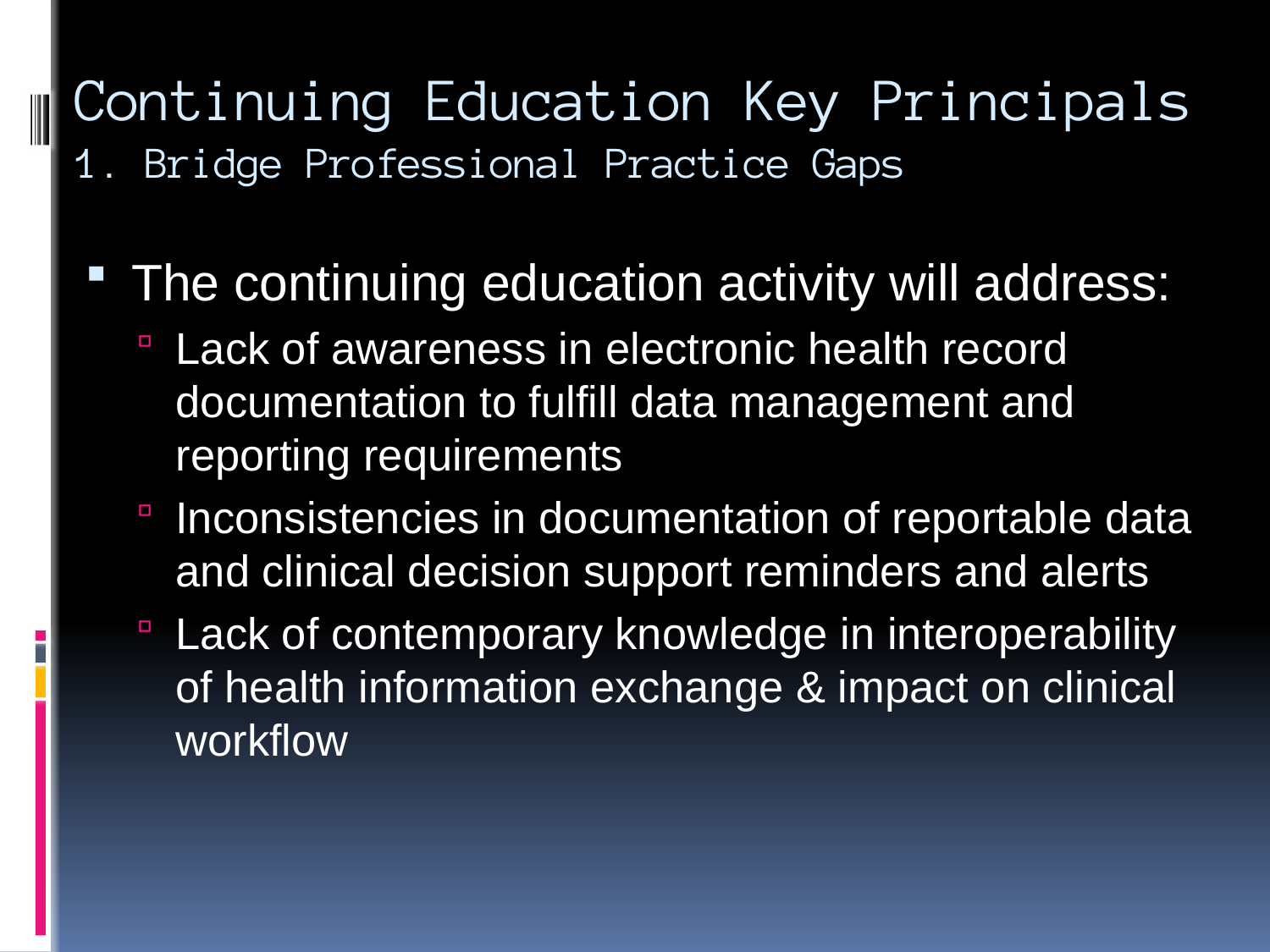

# Continuing Education Key Principals 1. Bridge Professional Practice Gaps
The continuing education activity will address:
Lack of awareness in electronic health record documentation to fulfill data management and reporting requirements
Inconsistencies in documentation of reportable data and clinical decision support reminders and alerts
Lack of contemporary knowledge in interoperability of health information exchange & impact on clinical workflow